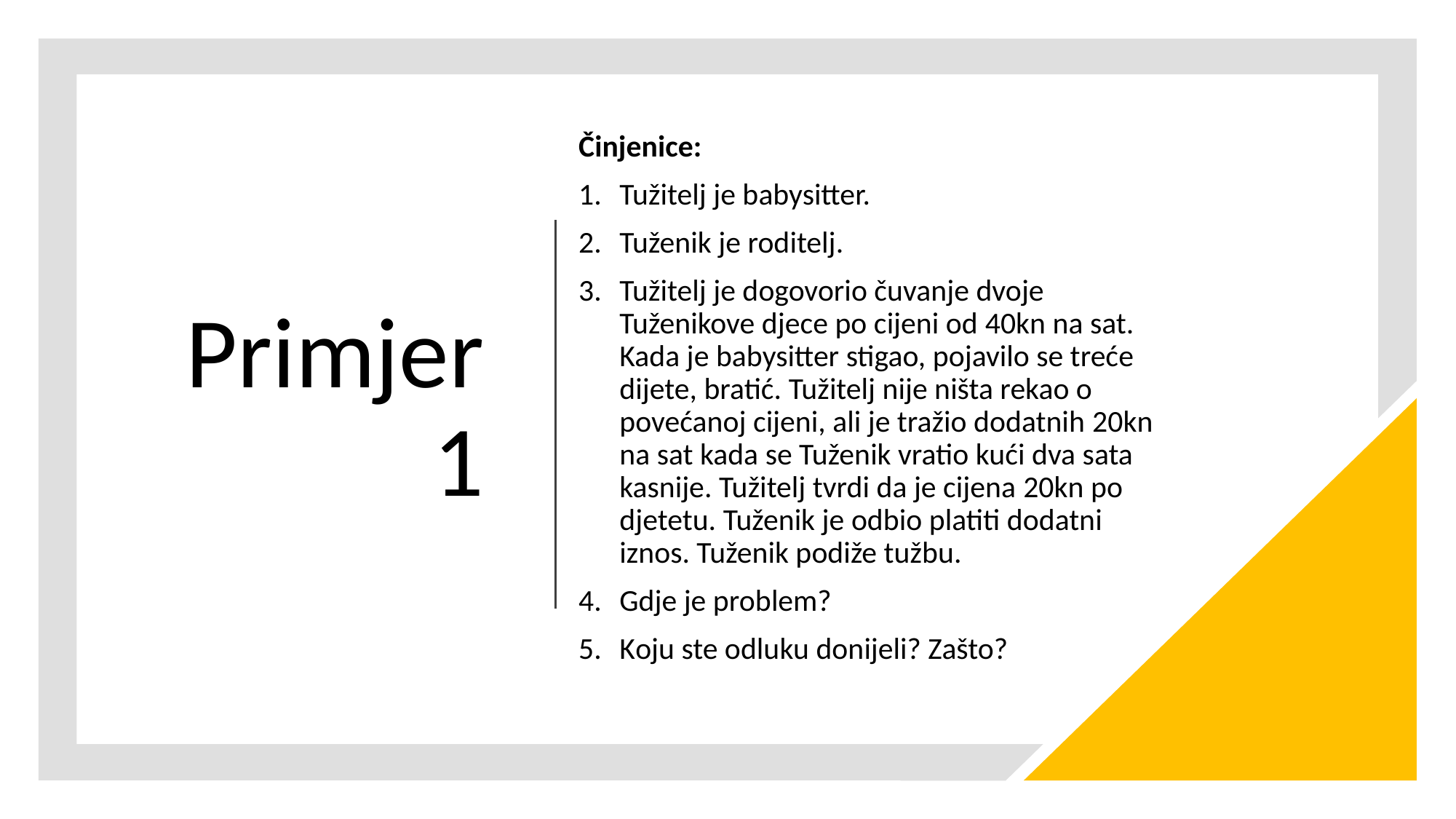

Činjenice:
Tužitelj je babysitter.
Tuženik je roditelj.
Tužitelj je dogovorio čuvanje dvoje Tuženikove djece po cijeni od 40kn na sat. Kada je babysitter stigao, pojavilo se treće dijete, bratić. Tužitelj nije ništa rekao o povećanoj cijeni, ali je tražio dodatnih 20kn na sat kada se Tuženik vratio kući dva sata kasnije. Tužitelj tvrdi da je cijena 20kn po djetetu. Tuženik je odbio platiti dodatni iznos. Tuženik podiže tužbu.
Gdje je problem?
Koju ste odluku donijeli? Zašto?
# Primjer 1